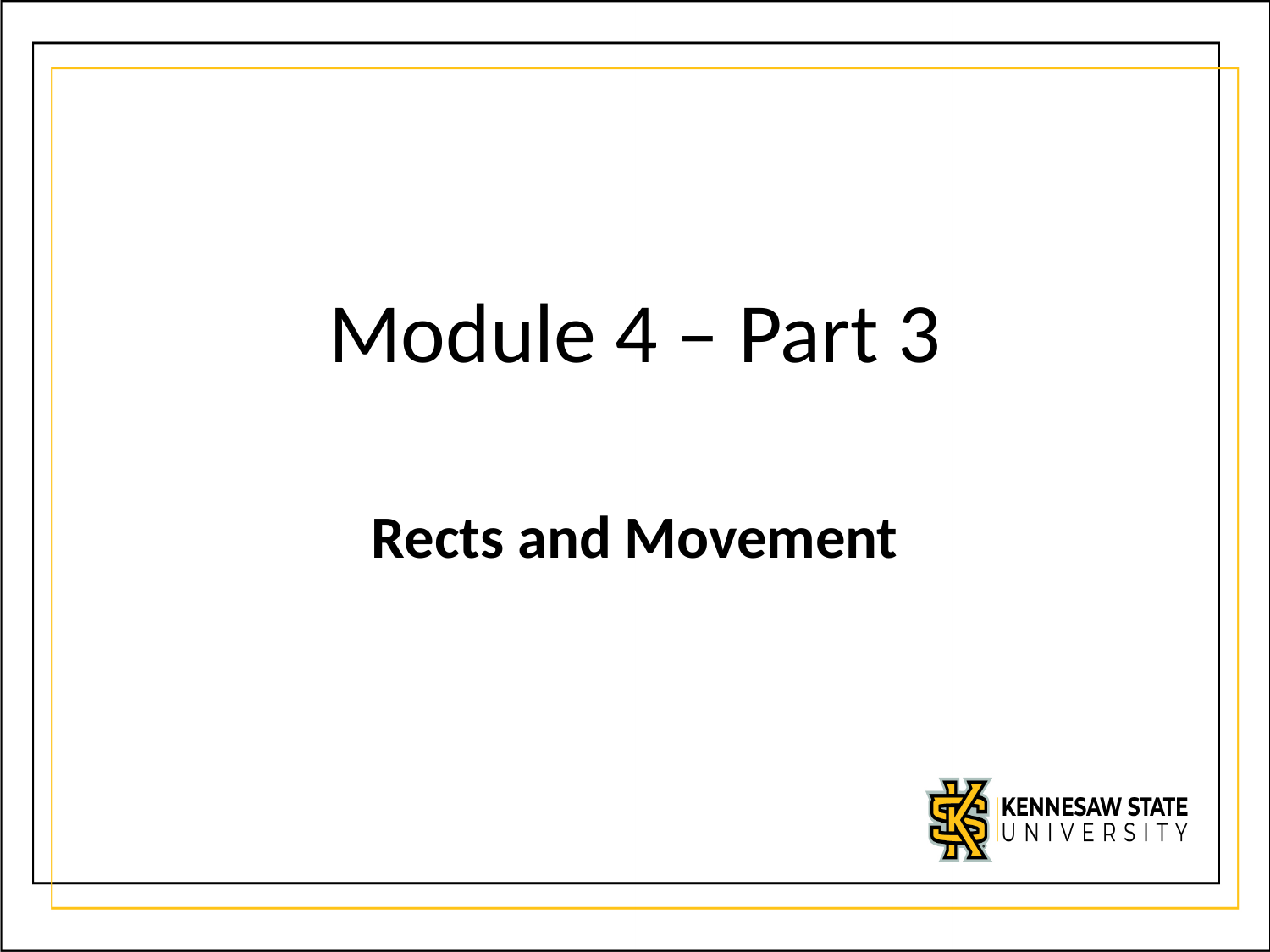

# Module 4 – Part 3
Rects and Movement